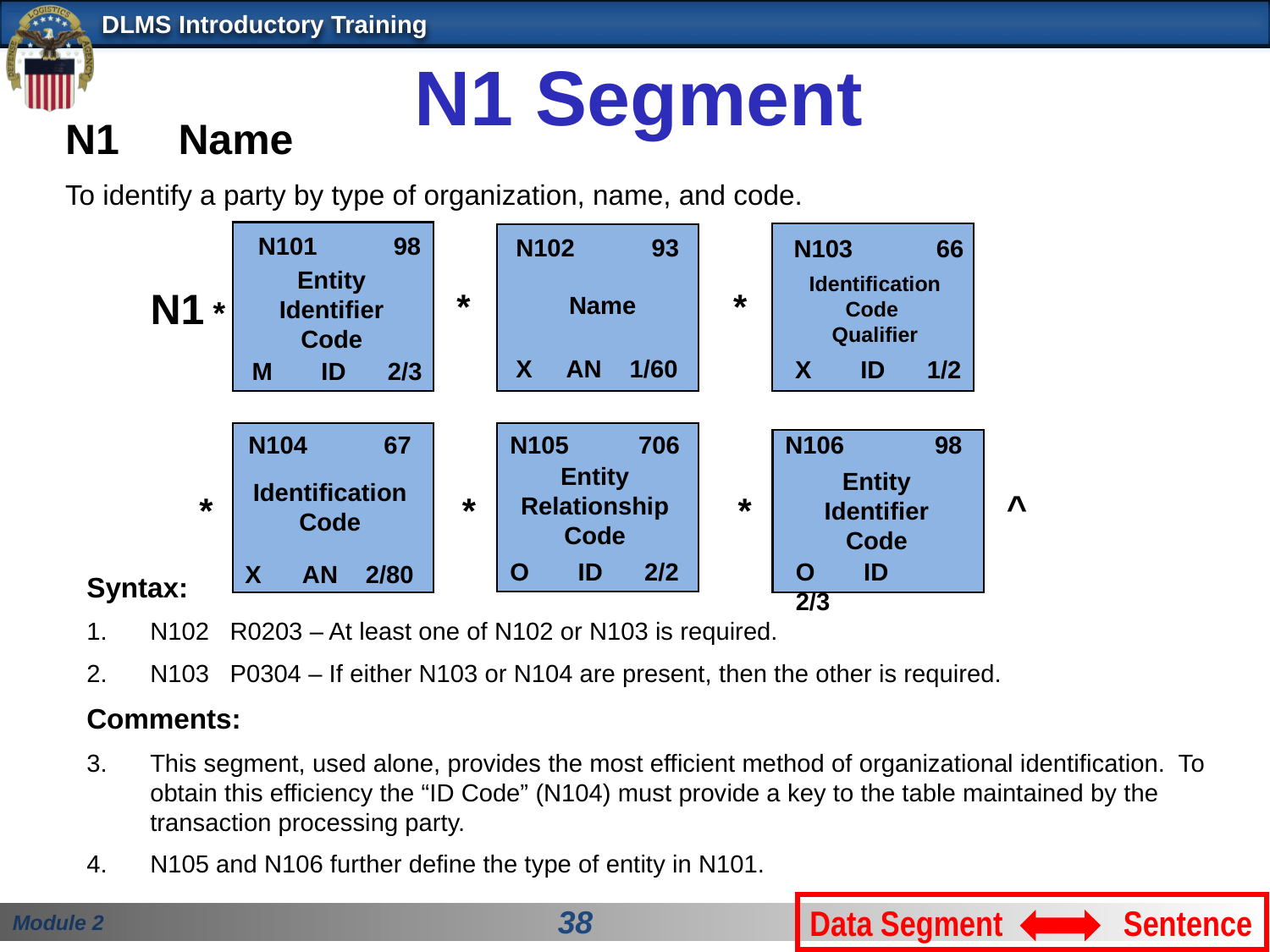

N1 Segment
N1     Name
To identify a party by type of organization, name, and code.

N101
98

N102           93
N103            66
Entity
Identifier
Code
Identification
Code
Qualifier
N1 *
*
*
Name
X     AN    1/60
X       ID      1/2
 M       ID      2/3

N104           67
N105          706
N106             98

Entity
Relationship
Code
Entity
Identifier
Code
Identification
Code
^
*
*
*
O       ID      2/2
O       ID       2/3
X      AN    2/80
Syntax:
N102   R0203 – At least one of N102 or N103 is required.
N103   P0304 – If either N103 or N104 are present, then the other is required.
Comments:
This segment, used alone, provides the most efficient method of organizational identification.  To obtain this efficiency the “ID Code” (N104) must provide a key to the table maintained by the transaction processing party.
N105 and N106 further define the type of entity in N101.

Data Segment               Sentence